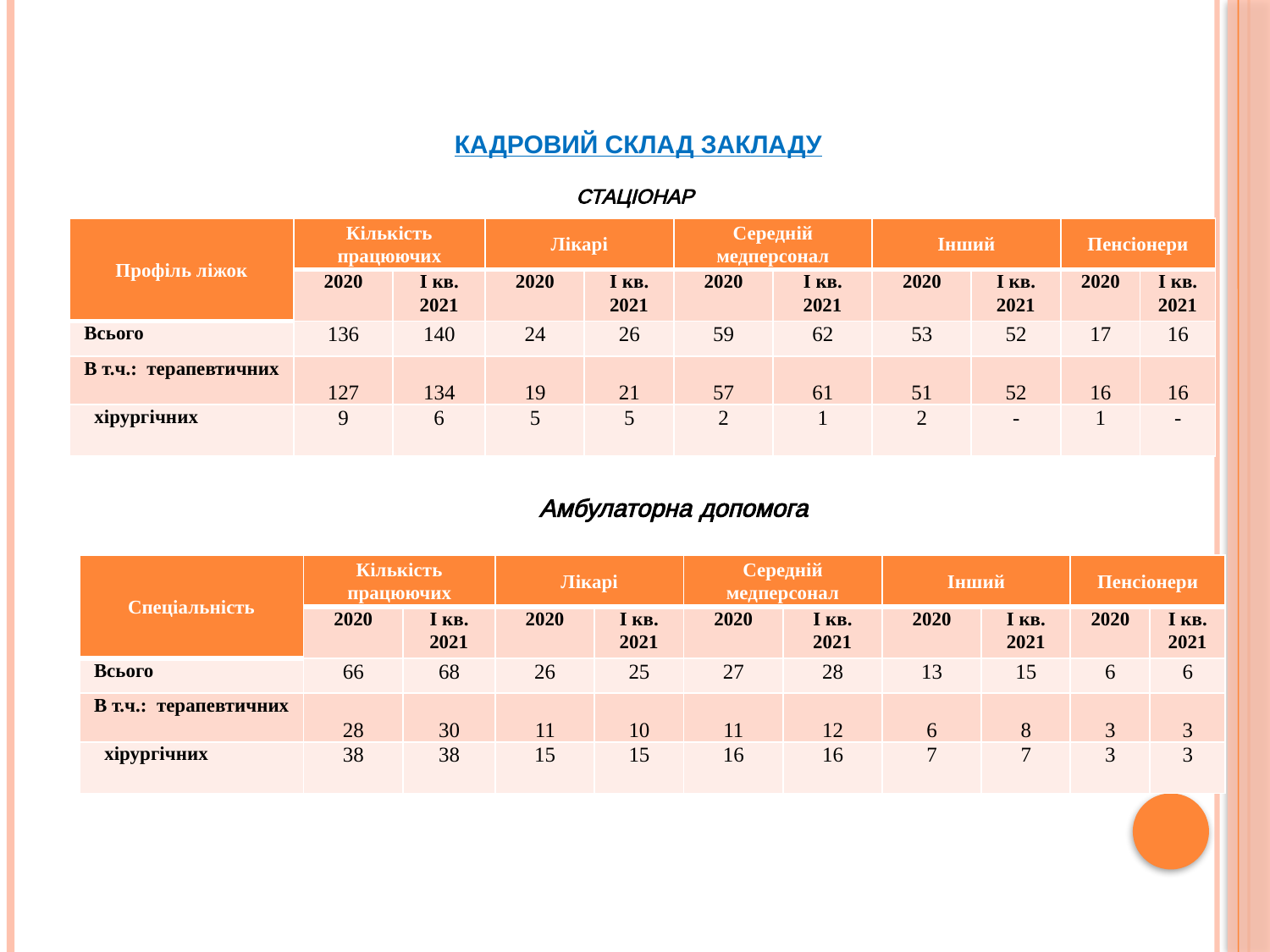

# Кадровий склад закладу Стаціонар
| Профіль ліжок | Кількість працюючих |  | Лікарі |  | Середній медперсонал |  | Інший |  | Пенсіонери |  |
| --- | --- | --- | --- | --- | --- | --- | --- | --- | --- | --- |
|  | 2020 | І кв. 2021 | 2020 | І кв. 2021 | 2020 | І кв. 2021 | 2020 | І кв. 2021 | 2020 | І кв. 2021 |
| Всього | 136 | 140 | 24 | 26 | 59 | 62 | 53 | 52 | 17 | 16 |
| В т.ч.: терапевтичних | 127 | 134 | 19 | 21 | 57 | 61 | 51 | 52 | 16 | 16 |
| хірургічних | 9 | 6 | 5 | 5 | 2 | 1 | 2 | - | 1 | - |
Амбулаторна допомога
| Спеціальність | Кількість працюючих |  | Лікарі |  | Середній медперсонал |  | Інший |  | Пенсіонери |  |
| --- | --- | --- | --- | --- | --- | --- | --- | --- | --- | --- |
|  | 2020 | І кв. 2021 | 2020 | І кв. 2021 | 2020 | І кв. 2021 | 2020 | І кв. 2021 | 2020 | І кв. 2021 |
| Всього | 66 | 68 | 26 | 25 | 27 | 28 | 13 | 15 | 6 | 6 |
| В т.ч.: терапевтичних | 28 | 30 | 11 | 10 | 11 | 12 | 6 | 8 | 3 | 3 |
| хірургічних | 38 | 38 | 15 | 15 | 16 | 16 | 7 | 7 | 3 | 3 |